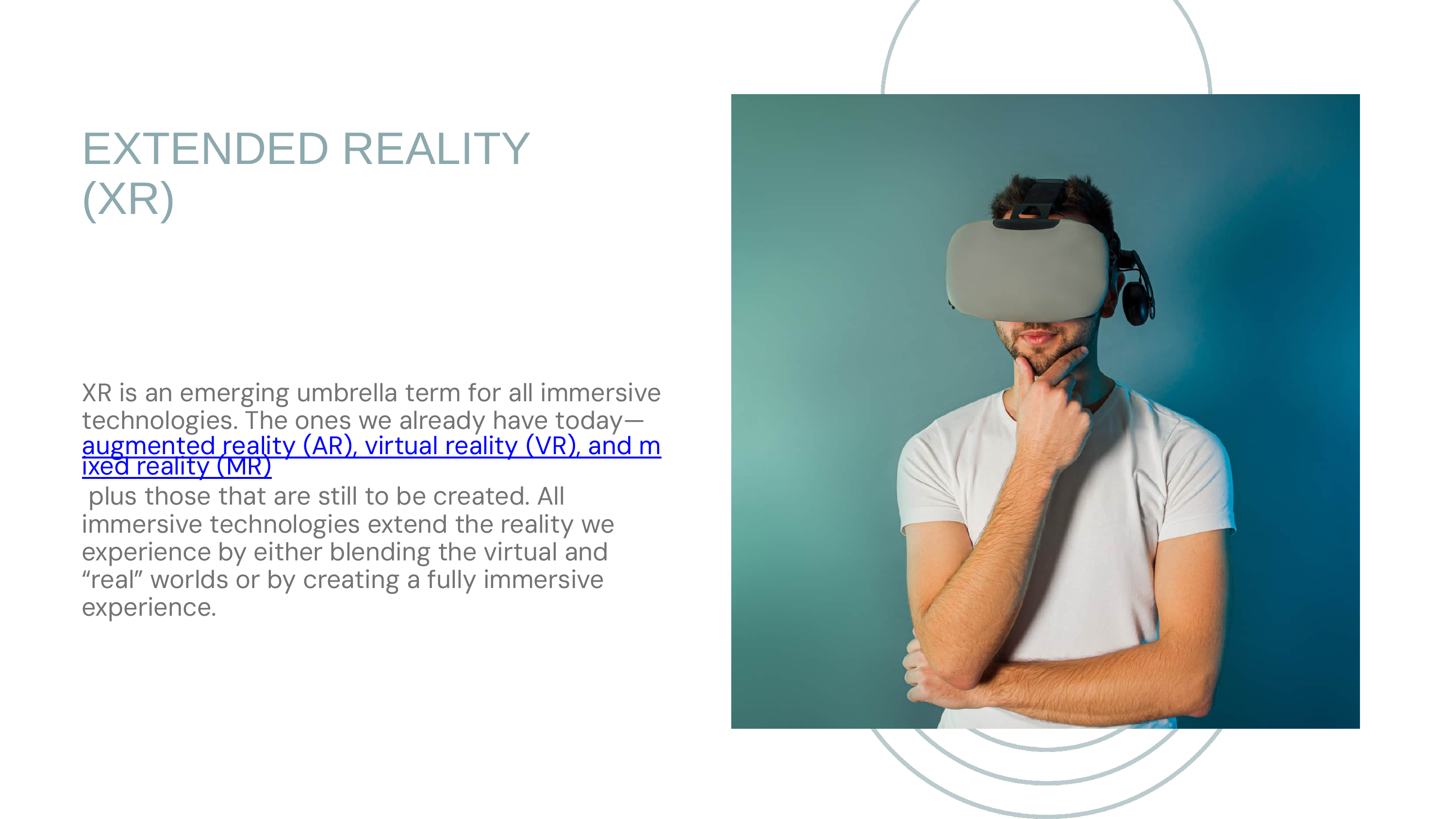

EXTENDED REALITY (XR)
XR is an emerging umbrella term for all immersive technologies. The ones we already have today—augmented reality (AR), virtual reality (VR), and mixed reality (MR) plus those that are still to be created. All immersive technologies extend the reality we experience by either blending the virtual and “real” worlds or by creating a fully immersive experience.